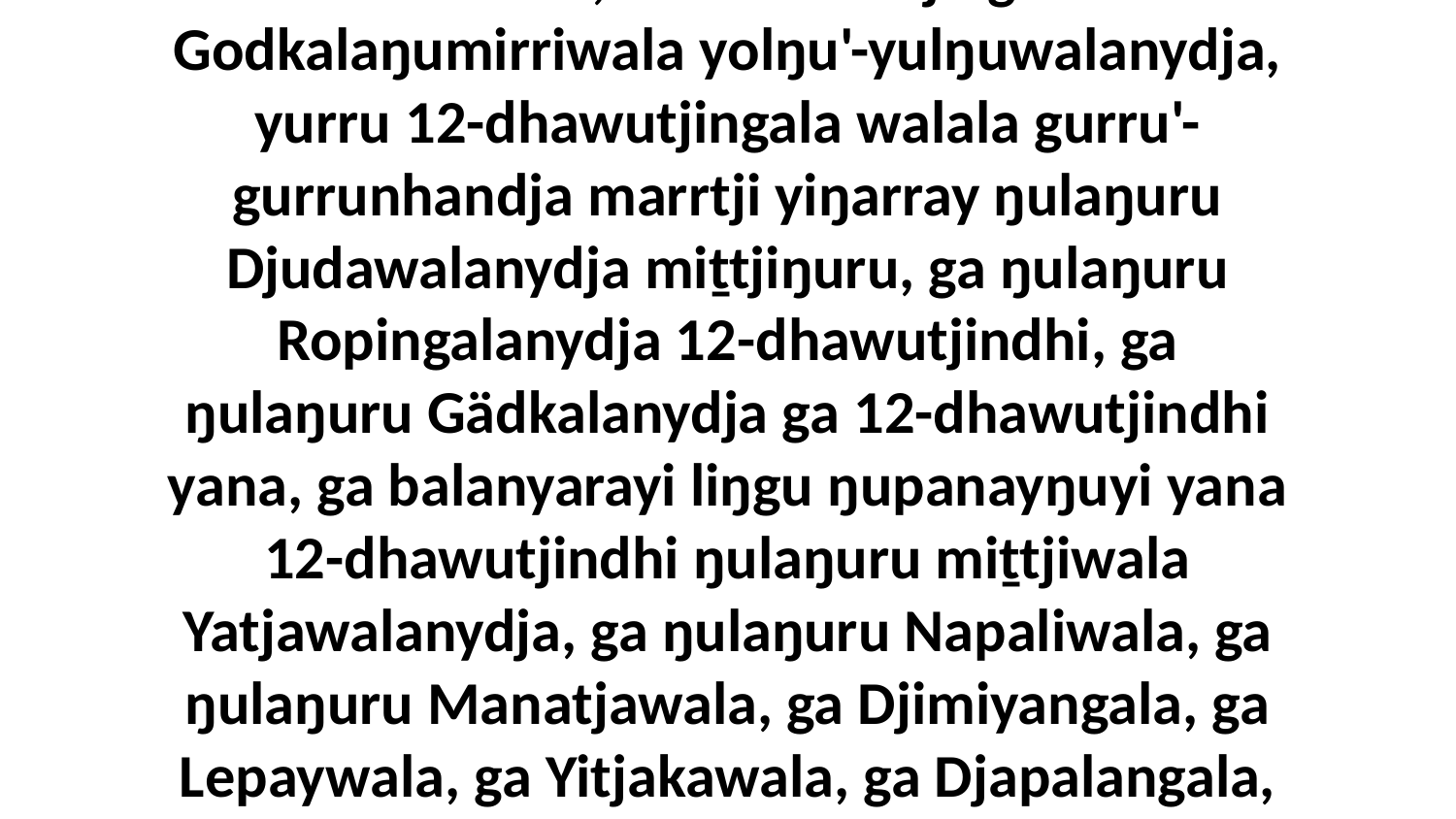

4-8 Bala walala marrtji yiŋarray'yunna Godkunydja mäknha gurru'-gurrunhan bukulilina dhipalana gay' wal'ŋu Yitjuralpuyŋuwalanydja yolŋu'-yulŋuwala ŋula-nhämuny'kalana, ga ḻakaramanydja ŋayi ŋarrakala nhämunha'wala ŋayi ŋunhi nherra'-nhirraṉ marrtji Godku ŋunhi yiŋarray'. Yo, yiŋarrayny'tja walala ŋunhi marrtji gurru'-gurrunhan guḻku'walana mirithirrina, 144-dhawutjingalana Godkalaŋumirriwala yolŋu'-yulŋuwalanydja, yurru 12-dhawutjingala walala gurru'-gurrunhandja marrtji yiŋarray ŋulaŋuru Djudawalanydja miṯtjiŋuru, ga ŋulaŋuru Ropingalanydja 12-dhawutjindhi, ga ŋulaŋuru Gädkalanydja ga 12-dhawutjindhi yana, ga balanyarayi liŋgu ŋupanayŋuyi yana 12-dhawutjindhi ŋulaŋuru miṯtjiwala Yatjawalanydja, ga ŋulaŋuru Napaliwala, ga ŋulaŋuru Manatjawala, ga Djimiyangala, ga Lepaywala, ga Yitjakawala, ga Djapalangala, ga Djotjipkala, ga Bindjamangala malaŋuru, bitjanna marrtji bala 12-dhawutjindhi yana ŋayi ŋuriŋiyi djiwarr'wuyyunydja yolŋuyu marrtji gurru'-gurrunhan ŋunhiyi Godkunydja yiŋarray' dhipala bukulilina wal'ŋu yolŋu'-yulŋuwalanydja biyapulnha wal'ŋu ŋuliŋuruyi bukmakkala Djuwskalanydja miṯtjiŋuru malaŋuŋuru.Birrka'mirri bäpurru wokthun yurru Gunhu'wu ga Lämgu